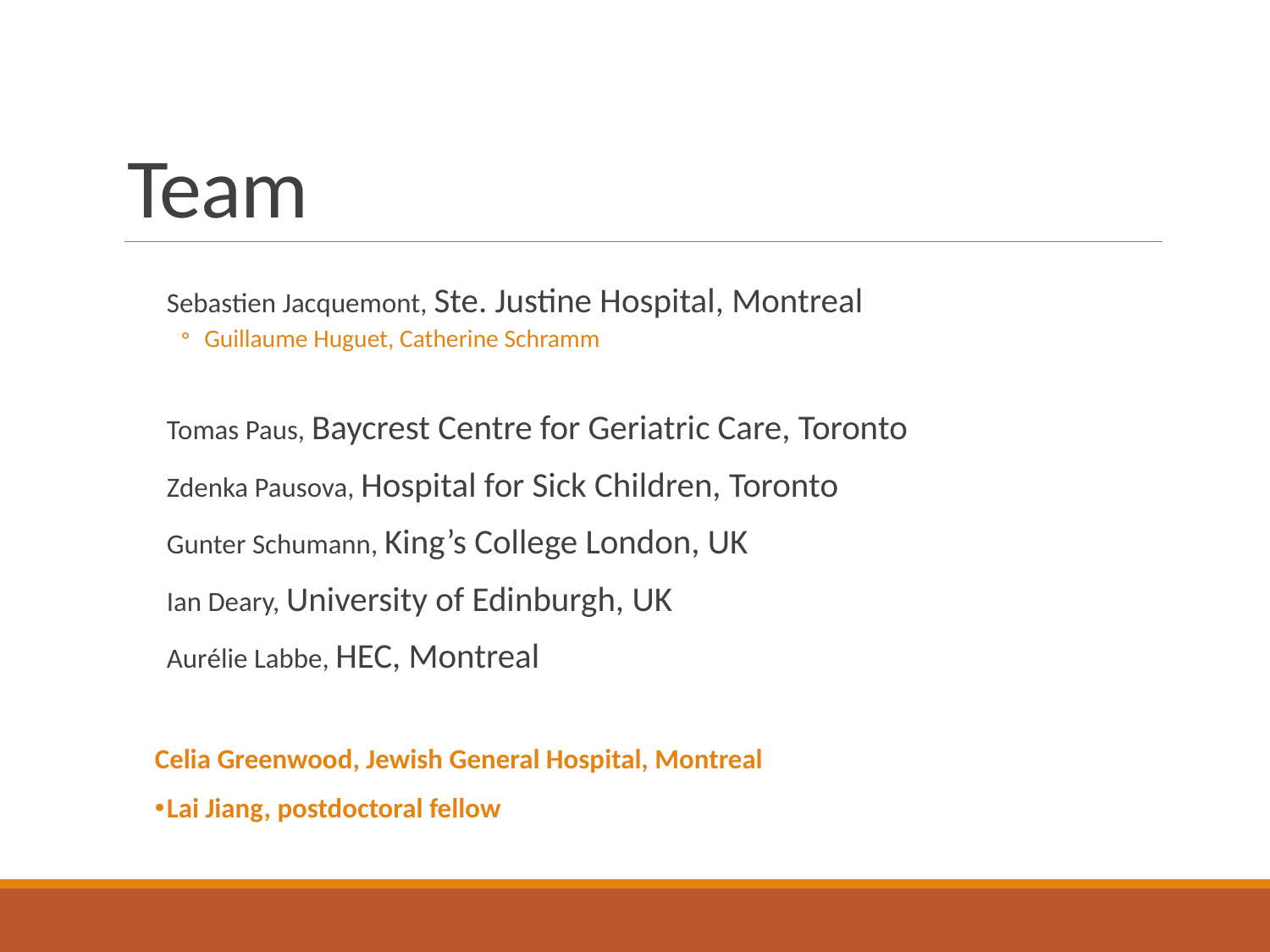

# Team
Sebastien Jacquemont, Ste. Justine Hospital, Montreal
Guillaume Huguet, Catherine Schramm

Tomas Paus, Baycrest Centre for Geriatric Care, Toronto
Zdenka Pausova, Hospital for Sick Children, Toronto
Gunter Schumann, King’s College London, UK
Ian Deary, University of Edinburgh, UK
Aurélie Labbe, HEC, Montreal

Celia Greenwood, Jewish General Hospital, Montreal
Lai Jiang, postdoctoral fellow